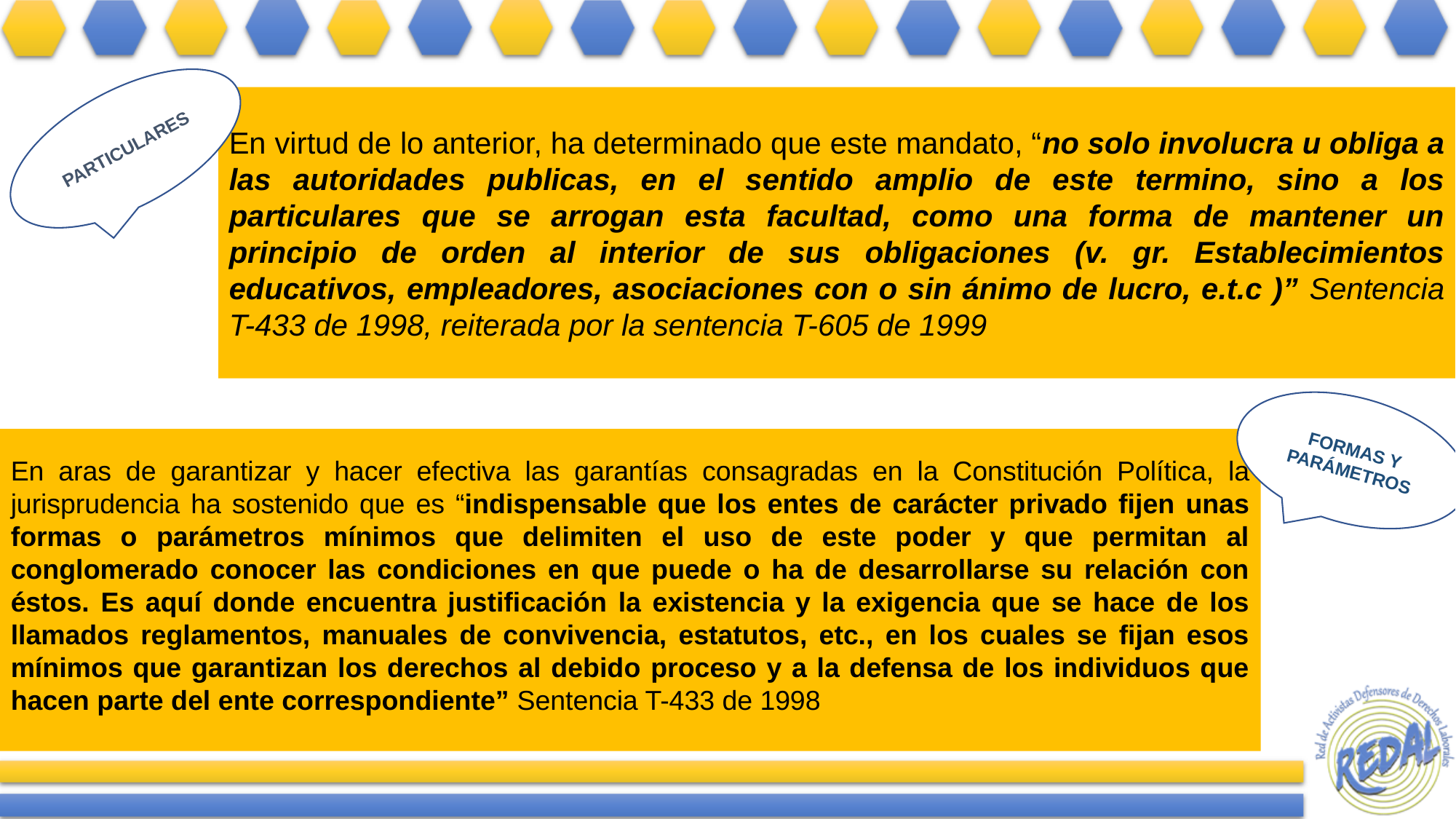

En virtud de lo anterior, ha determinado que este mandato, “no solo involucra u obliga a las autoridades publicas, en el sentido amplio de este termino, sino a los particulares que se arrogan esta facultad, como una forma de mantener un principio de orden al interior de sus obligaciones (v. gr. Establecimientos educativos, empleadores, asociaciones con o sin ánimo de lucro, e.t.c )” Sentencia T-433 de 1998, reiterada por la sentencia T-605 de 1999
PARTICULARES
FORMAS Y PARÁMETROS
En aras de garantizar y hacer efectiva las garantías consagradas en la Constitución Política, la jurisprudencia ha sostenido que es “indispensable que los entes de carácter privado fijen unas formas o parámetros mínimos que delimiten el uso de este poder y que permitan al conglomerado conocer las condiciones en que puede o ha de desarrollarse su relación con éstos. Es aquí donde encuentra justificación la existencia y la exigencia que se hace de los llamados reglamentos, manuales de convivencia, estatutos, etc., en los cuales se fijan esos mínimos que garantizan los derechos al debido proceso y a la defensa de los individuos que hacen parte del ente correspondiente” Sentencia T-433 de 1998